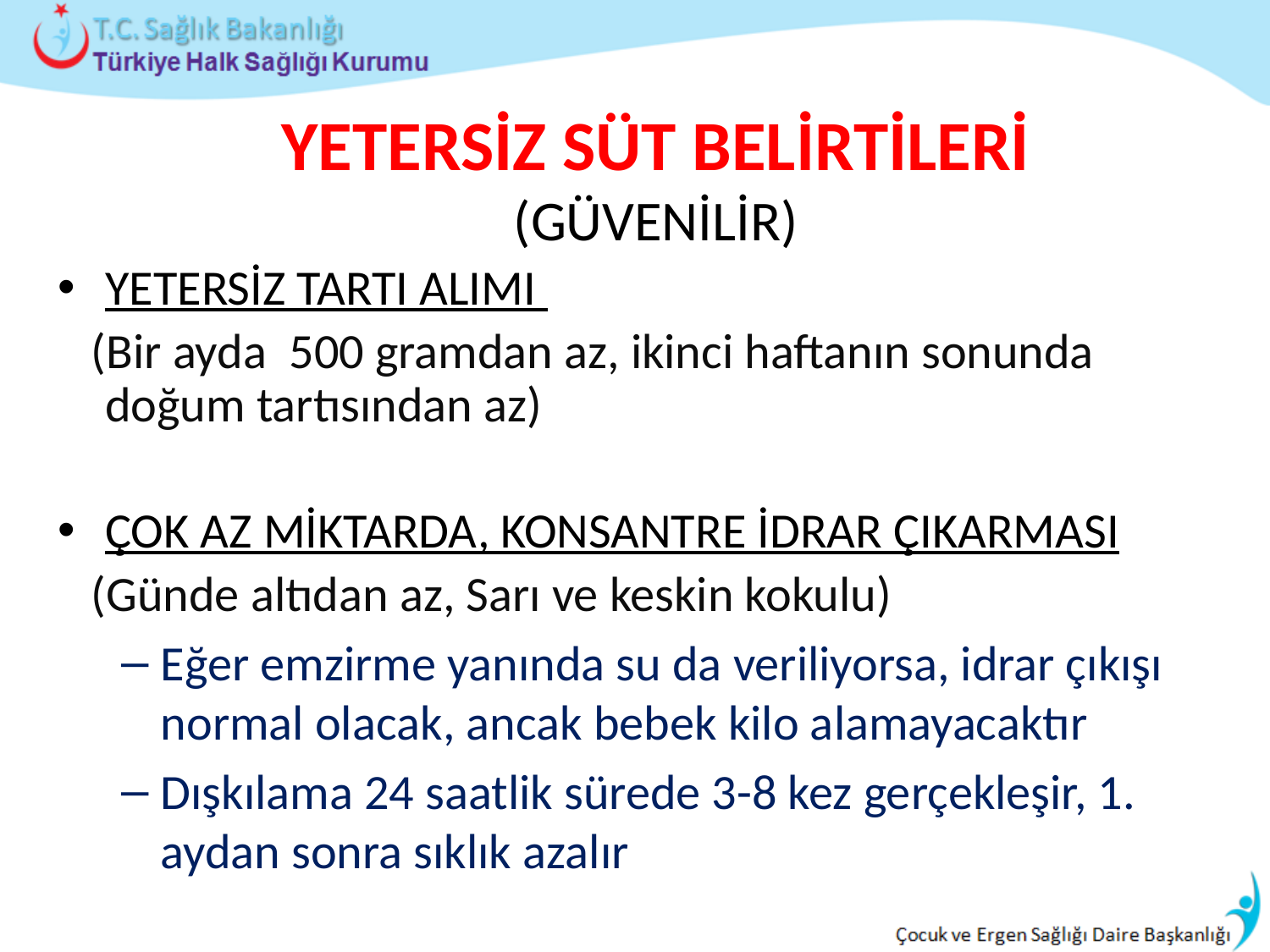

# YETERSİZ SÜT BELİRTİLERİ (GÜVENİLİR)
YETERSİZ TARTI ALIMI
   (Bir ayda  500 gramdan az, ikinci haftanın sonunda doğum tartısından az)

ÇOK AZ MİKTARDA, KONSANTRE İDRAR ÇIKARMASI
   (Günde altıdan az, Sarı ve keskin kokulu)
Eğer emzirme yanında su da veriliyorsa, idrar çıkışı normal olacak, ancak bebek kilo alamayacaktır
Dışkılama 24 saatlik sürede 3-8 kez gerçekleşir, 1. aydan sonra sıklık azalır